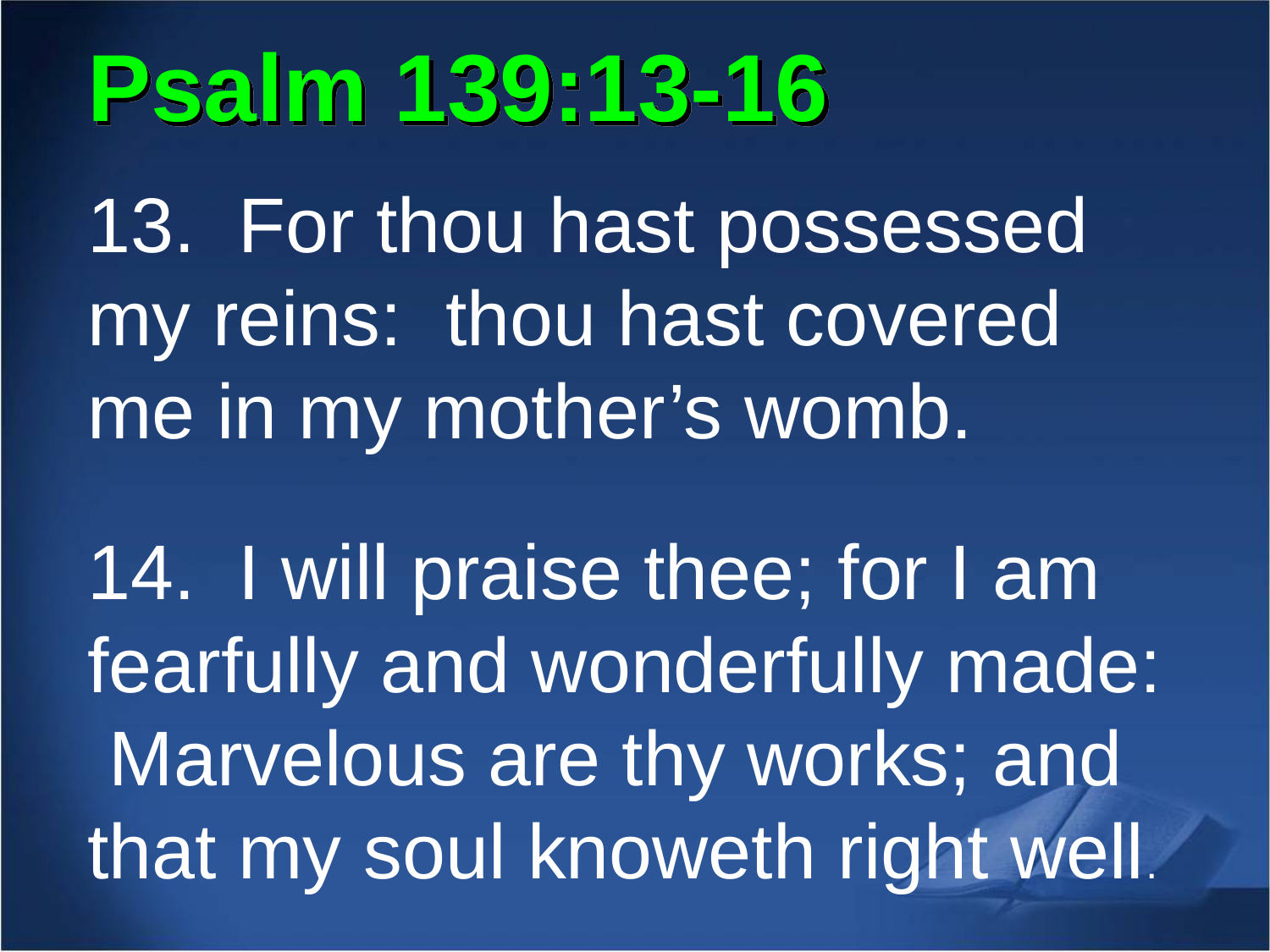

Psalm 139:13-16
13.  For thou hast possessed my reins:  thou hast covered me in my mother’s womb.

14.  I will praise thee; for I am fearfully and wonderfully made:  Marvelous are thy works; and that my soul knoweth right well.